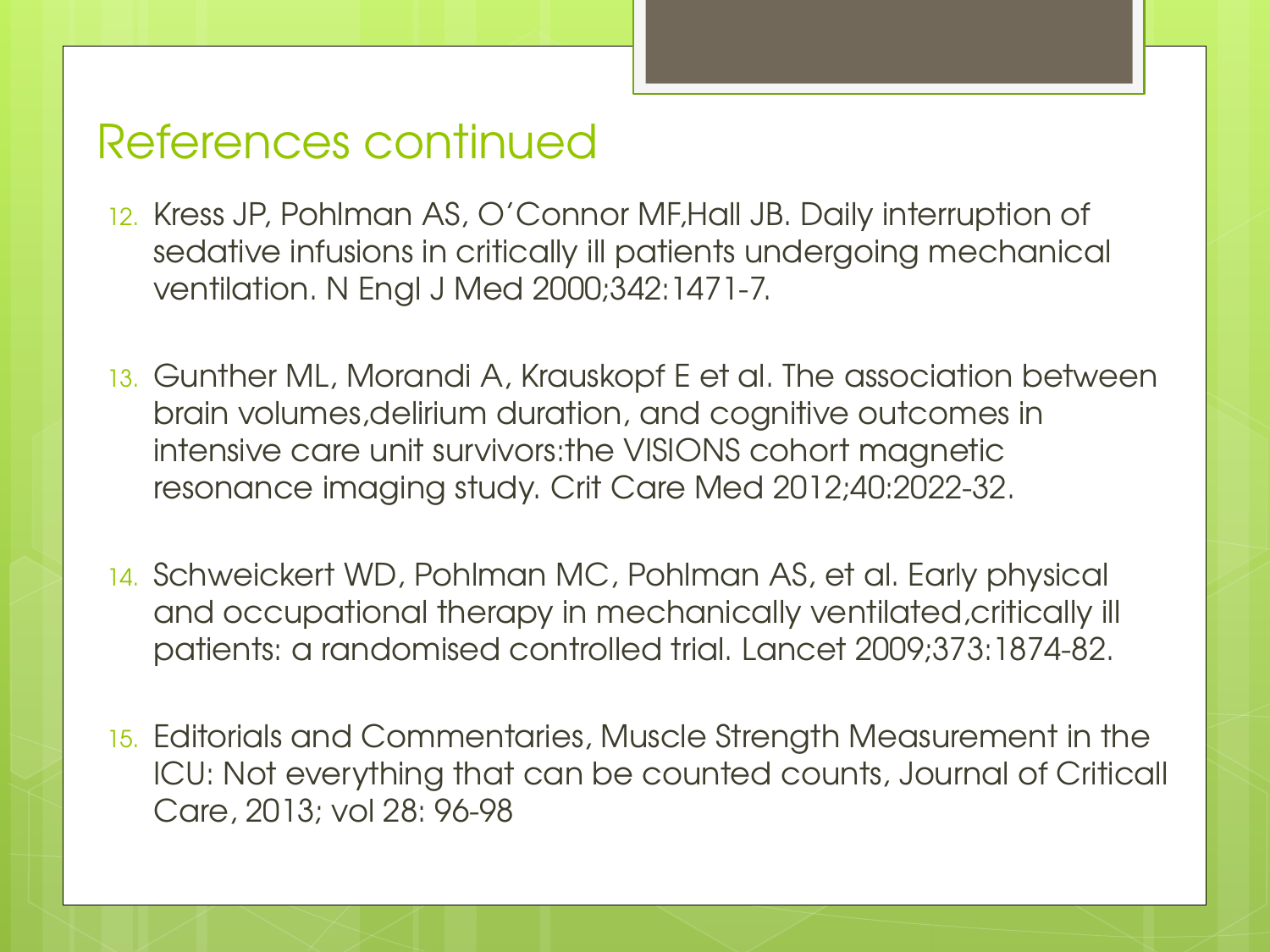

Kress JP, Pohlman AS, O’Connor MF,Hall JB. Daily interruption of sedative infusions in critically ill patients undergoing mechanical ventilation. N Engl J Med 2000;342:1471-7.

Gunther ML, Morandi A, Krauskopf E et al. The association between brain volumes,delirium duration, and cognitive outcomes in intensive care unit survivors:the VISIONS cohort magnetic resonance imaging study. Crit Care Med 2012;40:2022-32.

Schweickert WD, Pohlman MC, Pohlman AS, et al. Early physical and occupational therapy in mechanically ventilated,critically ill patients: a randomised controlled trial. Lancet 2009;373:1874-82.

Editorials and Commentaries, Muscle Strength Measurement in the ICU: Not everything that can be counted counts, Journal of Criticall Care, 2013; vol 28: 96-98

# References continued